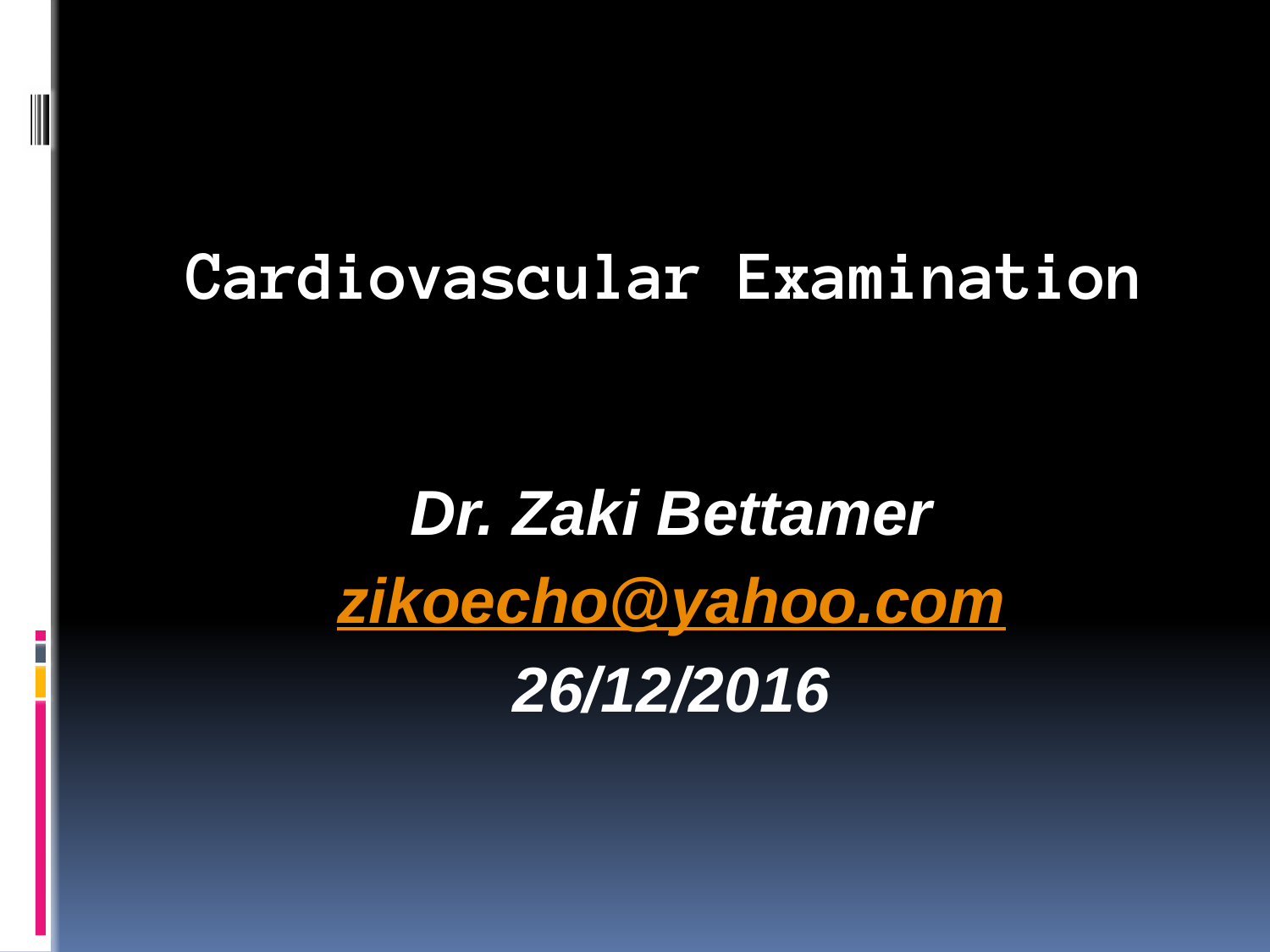

# Cardiovascular Examination
Dr. Zaki Bettamer
zikoecho@yahoo.com
26/12/2016